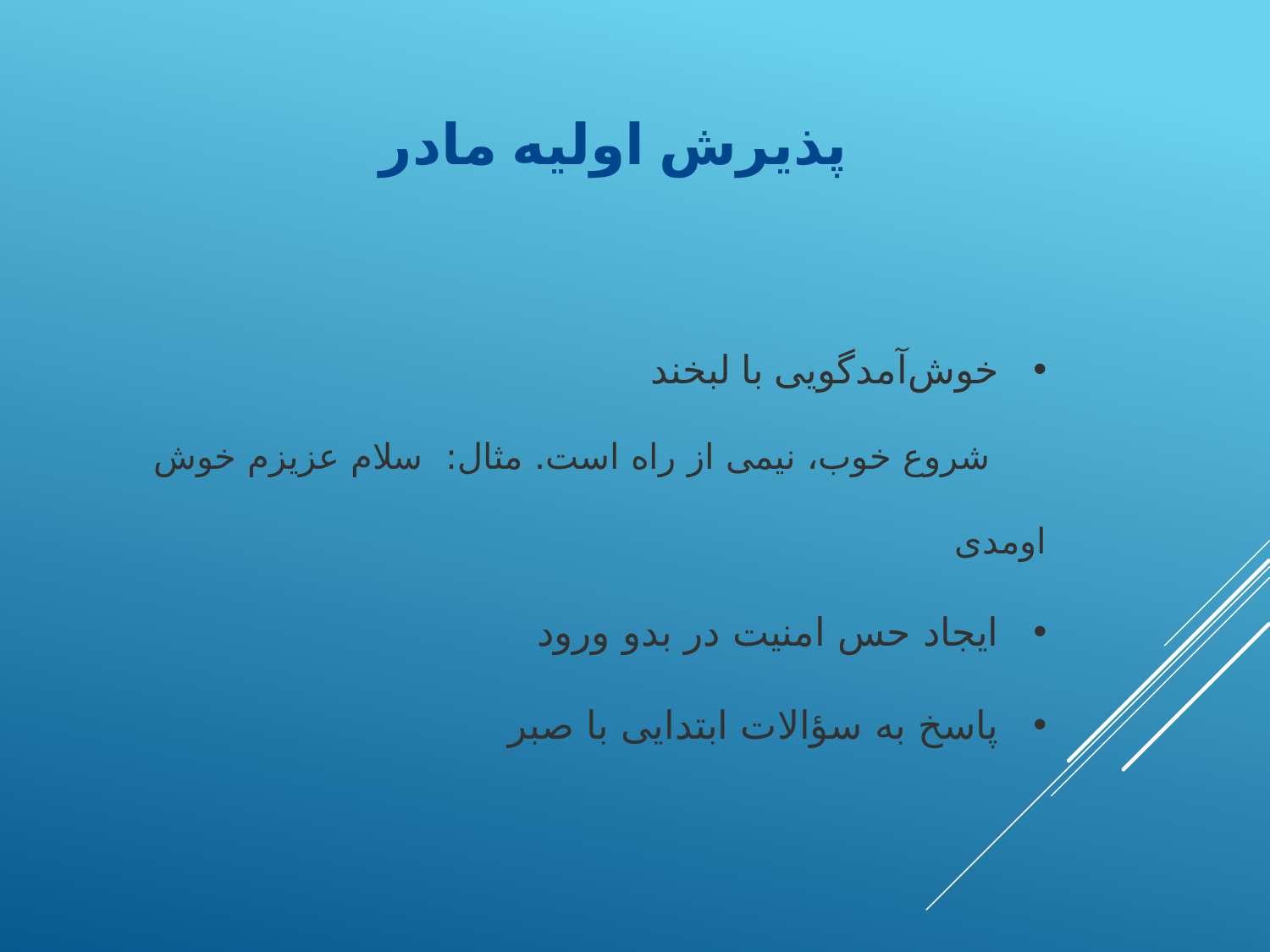

پذیرش اولیه مادر
خوش‌آمدگویی با لبخند
     شروع خوب، نیمی از راه است. مثال:  سلام عزیزم خوش اومدی
ایجاد حس امنیت در بدو ورود
پاسخ به سؤالات ابتدایی با صبر